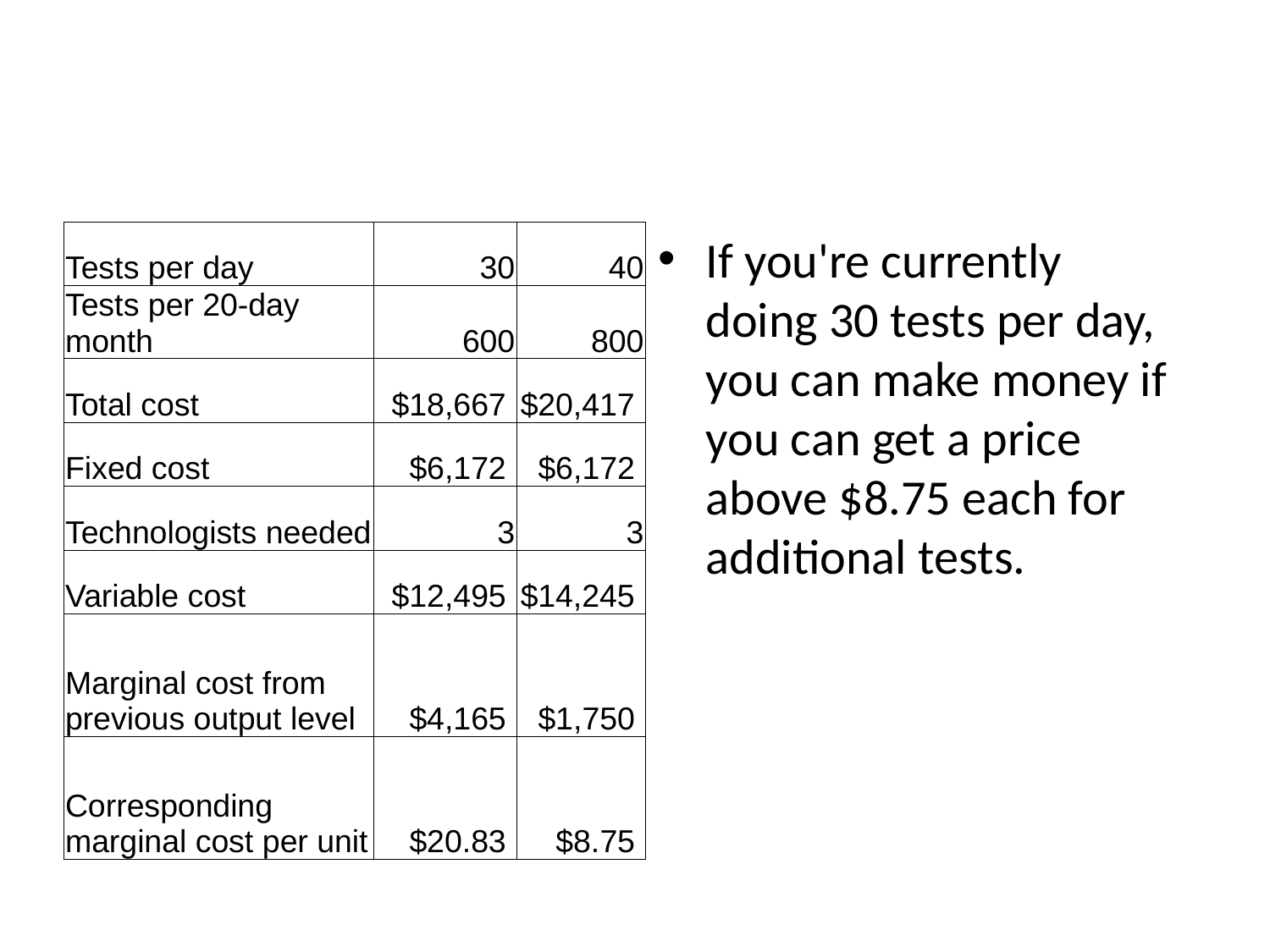

#
If you're currently  doing 30 tests per day, you can make money if you can get a price above $8.75 each for additional tests.

| Tests per day | 30 | 40 |
| --- | --- | --- |
| Tests per 20-day month | 600 | 800 |
| Total cost | $18,667 | $20,417 |
| Fixed cost | $6,172 | $6,172 |
| Technologists needed | 3 | 3 |
| Variable cost | $12,495 | $14,245 |
| Marginal cost from previous output level | $4,165 | $1,750 |
| Corresponding marginal cost per unit | $20.83 | $8.75 |